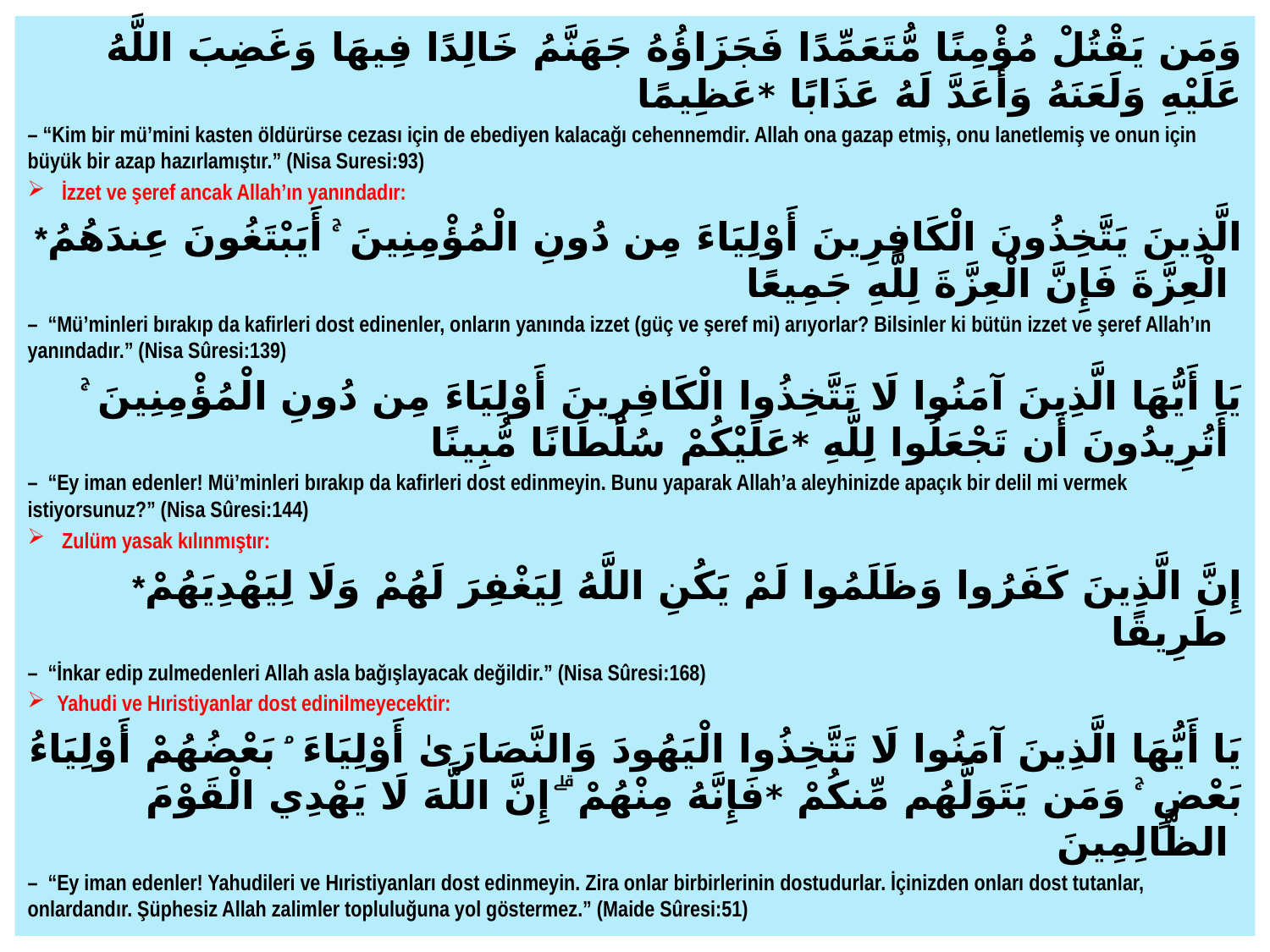

وَمَن يَقْتُلْ مُؤْمِنًا مُّتَعَمِّدًا فَجَزَاؤُهُ جَهَنَّمُ خَالِدًا فِيهَا وَغَضِبَ اللَّهُ عَلَيْهِ وَلَعَنَهُ وَأَعَدَّ لَهُ عَذَابًا *عَظِيمًا
– “Kim bir mü’mini kasten öldürürse cezası için de ebediyen kalacağı cehennemdir. Allah ona gazap etmiş, onu lanetlemiş ve onun için büyük bir azap hazırlamıştır.” (Nisa Suresi:93)
    İzzet ve şeref ancak Allah’ın yanındadır:
*الَّذِينَ يَتَّخِذُونَ الْكَافِرِينَ أَوْلِيَاءَ مِن دُونِ الْمُؤْمِنِينَ ۚ أَيَبْتَغُونَ عِندَهُمُ الْعِزَّةَ فَإِنَّ الْعِزَّةَ لِلَّهِ جَمِيعًا
–  “Mü’minleri bırakıp da kafirleri dost edinenler, onların yanında izzet (güç ve şeref mi) arıyorlar? Bilsinler ki bütün izzet ve şeref Allah’ın yanındadır.” (Nisa Sûresi:139)
يَا أَيُّهَا الَّذِينَ آمَنُوا لَا تَتَّخِذُوا الْكَافِرِينَ أَوْلِيَاءَ مِن دُونِ الْمُؤْمِنِينَ ۚ أَتُرِيدُونَ أَن تَجْعَلُوا لِلَّهِ *عَلَيْكُمْ سُلْطَانًا مُّبِينًا
–  “Ey iman edenler! Mü’minleri bırakıp da kafirleri dost edinmeyin. Bunu yaparak Allah’a aleyhinizde apaçık bir delil mi vermek istiyorsunuz?” (Nisa Sûresi:144)
    Zulüm yasak kılınmıştır:
*إِنَّ الَّذِينَ كَفَرُوا وَظَلَمُوا لَمْ يَكُنِ اللَّهُ لِيَغْفِرَ لَهُمْ وَلَا لِيَهْدِيَهُمْ طَرِيقًا
–  “İnkar edip zulmedenleri Allah asla bağışlayacak değildir.” (Nisa Sûresi:168)
   Yahudi ve Hıristiyanlar dost edinilmeyecektir:
يَا أَيُّهَا الَّذِينَ آمَنُوا لَا تَتَّخِذُوا الْيَهُودَ وَالنَّصَارَىٰ أَوْلِيَاءَ ۘ بَعْضُهُمْ أَوْلِيَاءُ بَعْضٍ ۚ وَمَن يَتَوَلَّهُم مِّنكُمْ *فَإِنَّهُ مِنْهُمْ ۗ إِنَّ اللَّهَ لَا يَهْدِي الْقَوْمَ الظَّالِمِينَ
–  “Ey iman edenler! Yahudileri ve Hıristiyanları dost edinmeyin. Zira onlar birbirlerinin dostudurlar. İçinizden onları dost tutanlar, onlardandır. Şüphesiz Allah zalimler topluluğuna yol göstermez.” (Maide Sûresi:51)